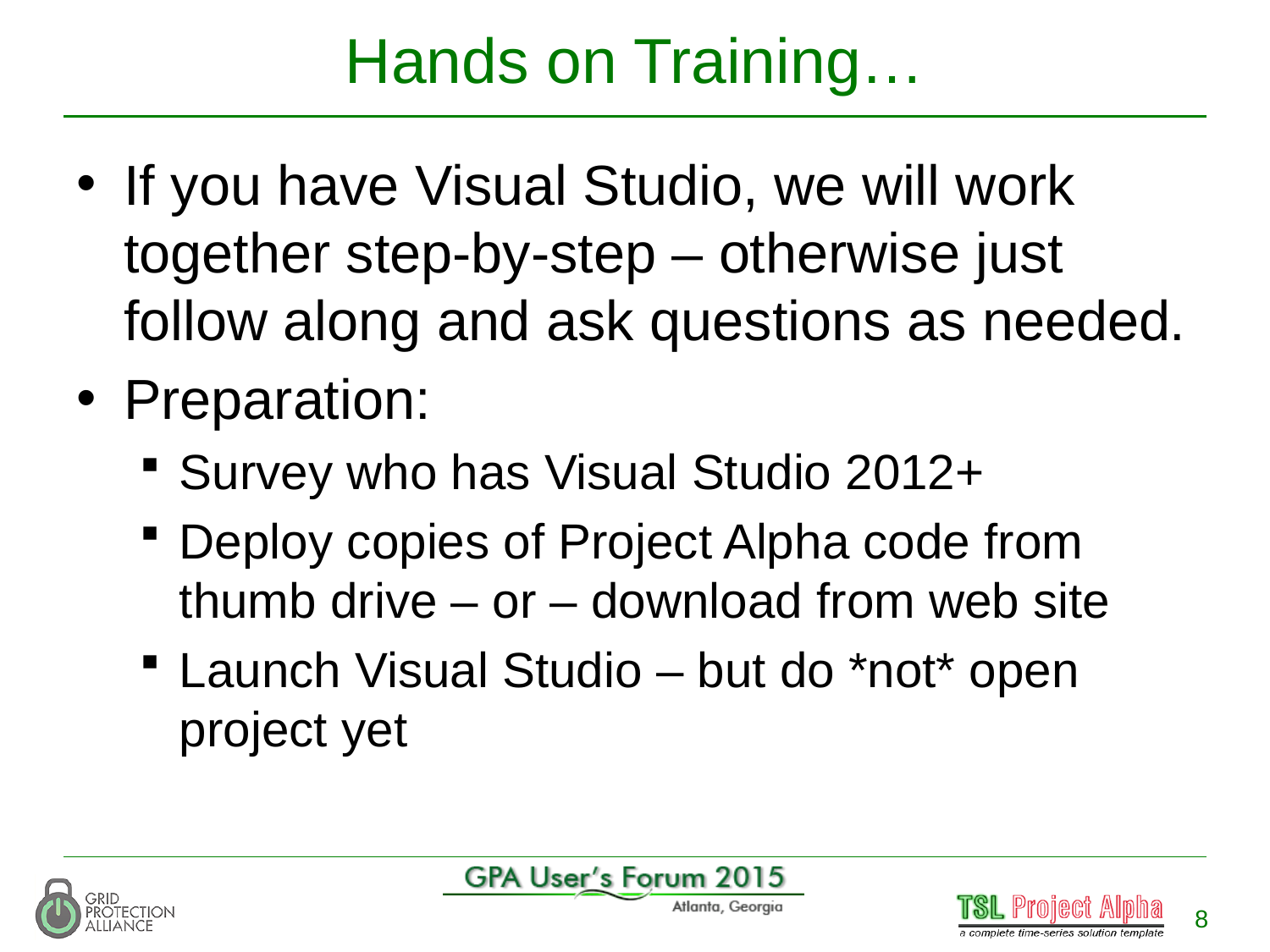

# Hands on Training…
If you have Visual Studio, we will work together step-by-step – otherwise just follow along and ask questions as needed.
Preparation:
Survey who has Visual Studio 2012+
Deploy copies of Project Alpha code from thumb drive – or – download from web site
Launch Visual Studio – but do *not* open project yet